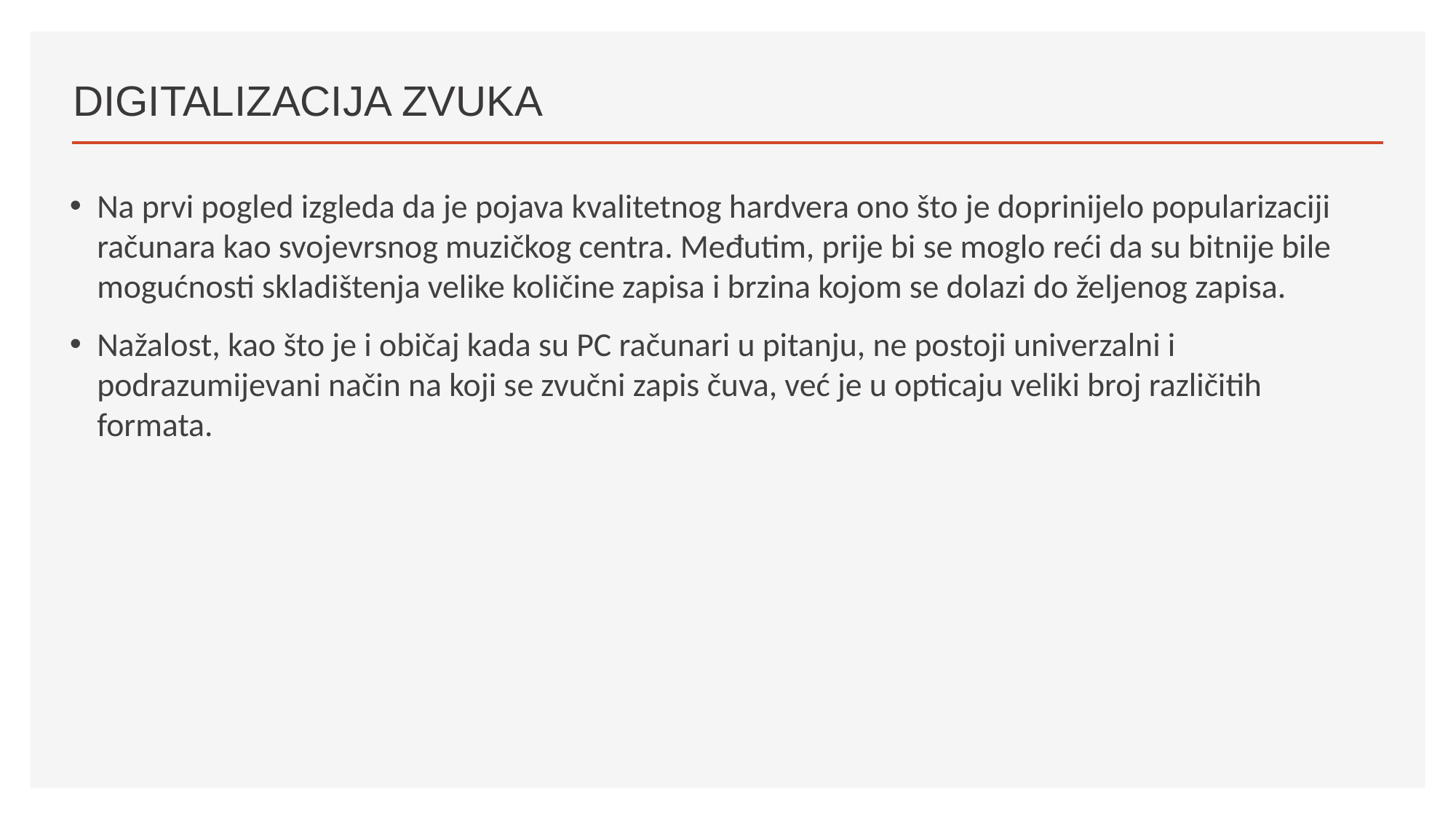

# DIGITALIZACIJA ZVUKA
Na prvi pogled izgleda da je pojava kvalitetnog hardvera ono što je doprinijelo popularizaciji računara kao svojevrsnog muzičkog centra. Međutim, prije bi se moglo reći da su bitnije bile mogućnosti skladištenja velike količine zapisa i brzina kojom se dolazi do željenog zapisa.
Nažalost, kao što je i običaj kada su PC računari u pitanju, ne postoji univerzalni i podrazumijevani način na koji se zvučni zapis čuva, već je u opticaju veliki broj različitih formata.